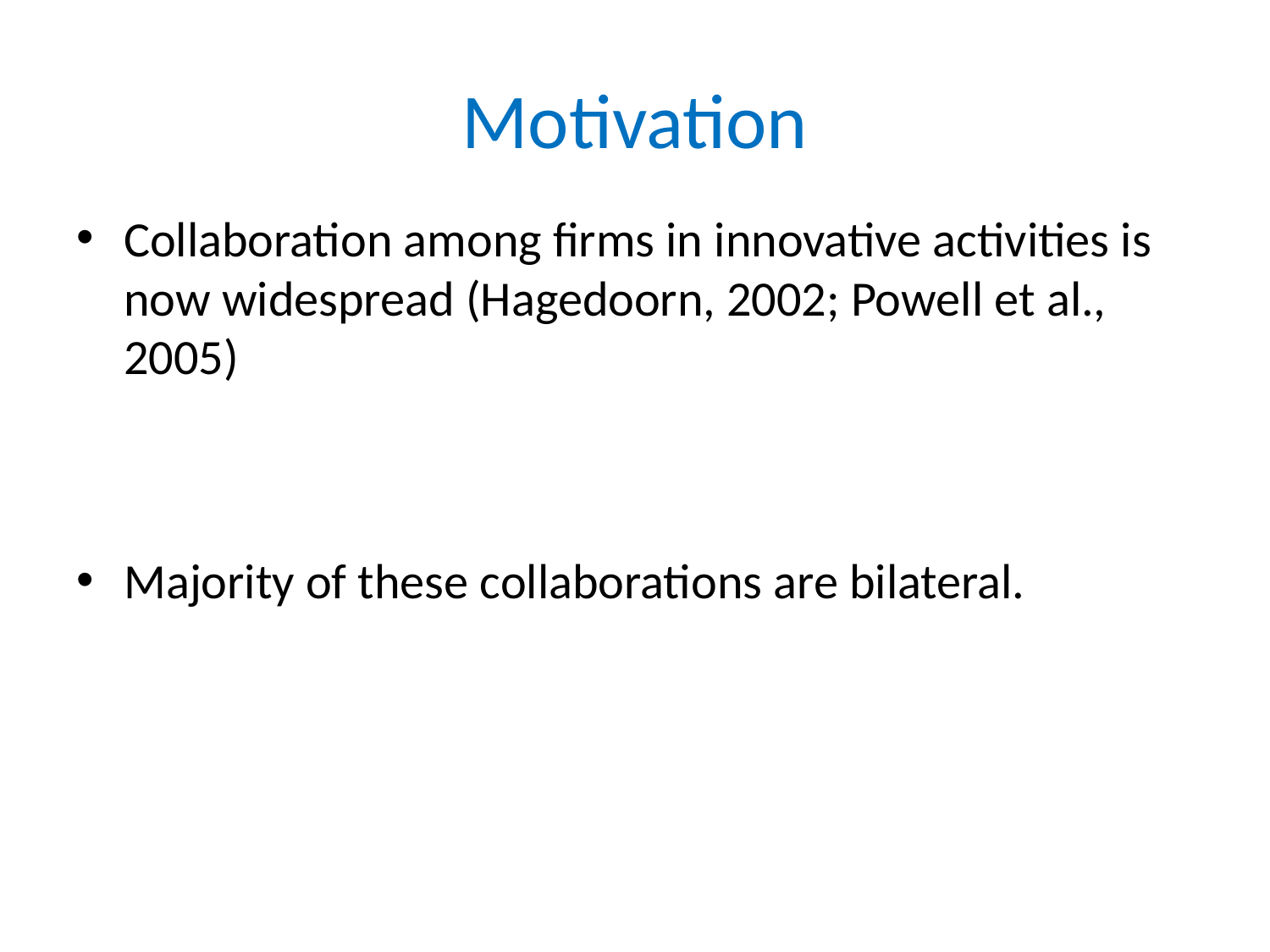

# Motivation
Collaboration among firms in innovative activities is now widespread (Hagedoorn, 2002; Powell et al., 2005)

Majority of these collaborations are bilateral.